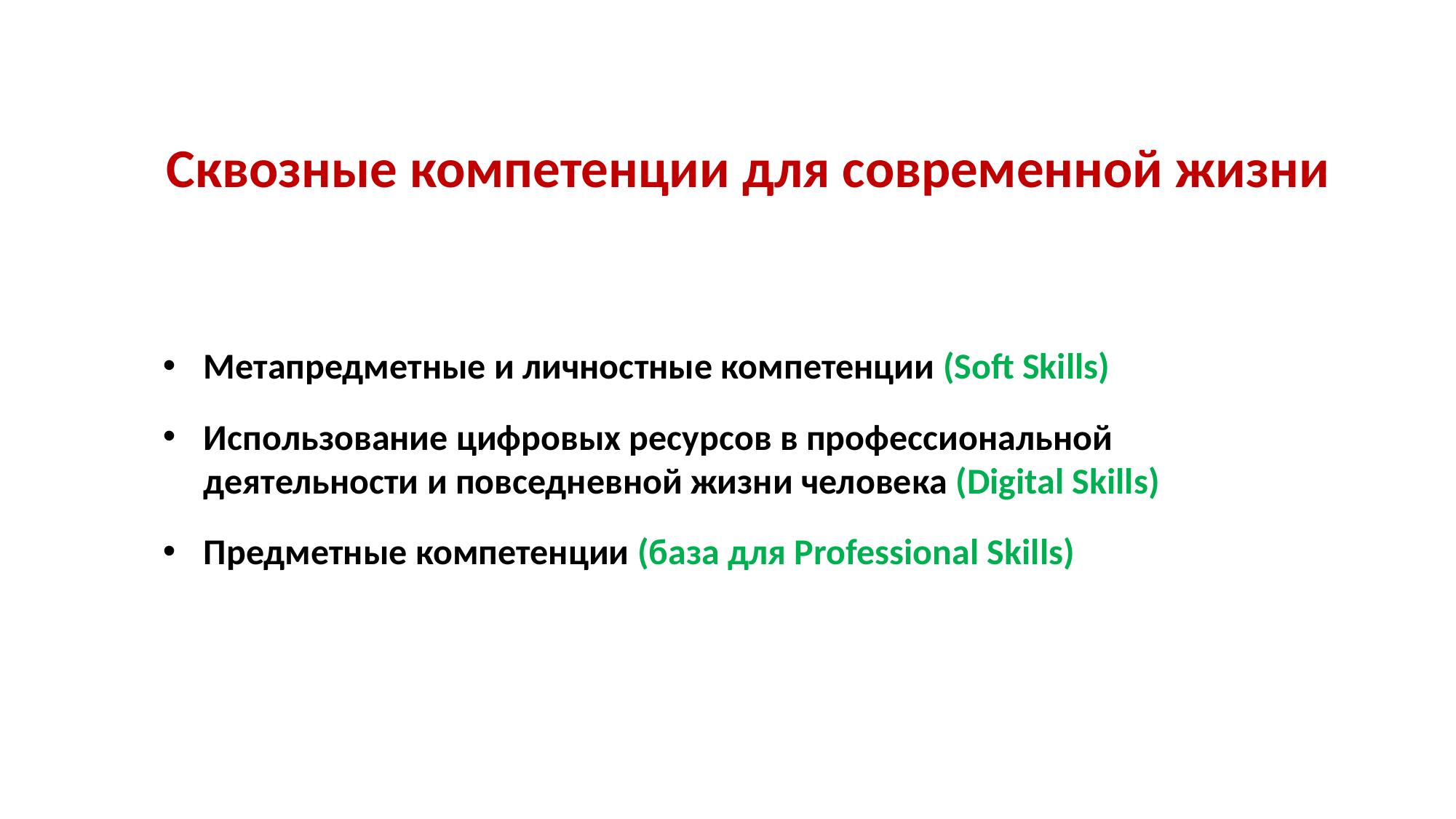

Сквозные компетенции для современной жизни
Метапредметные и личностные компетенции (Soft Skills)
Использование цифровых ресурсов в профессиональной деятельности и повседневной жизни человека (Digital Skills)
Предметные компетенции (база для Professional Skills)